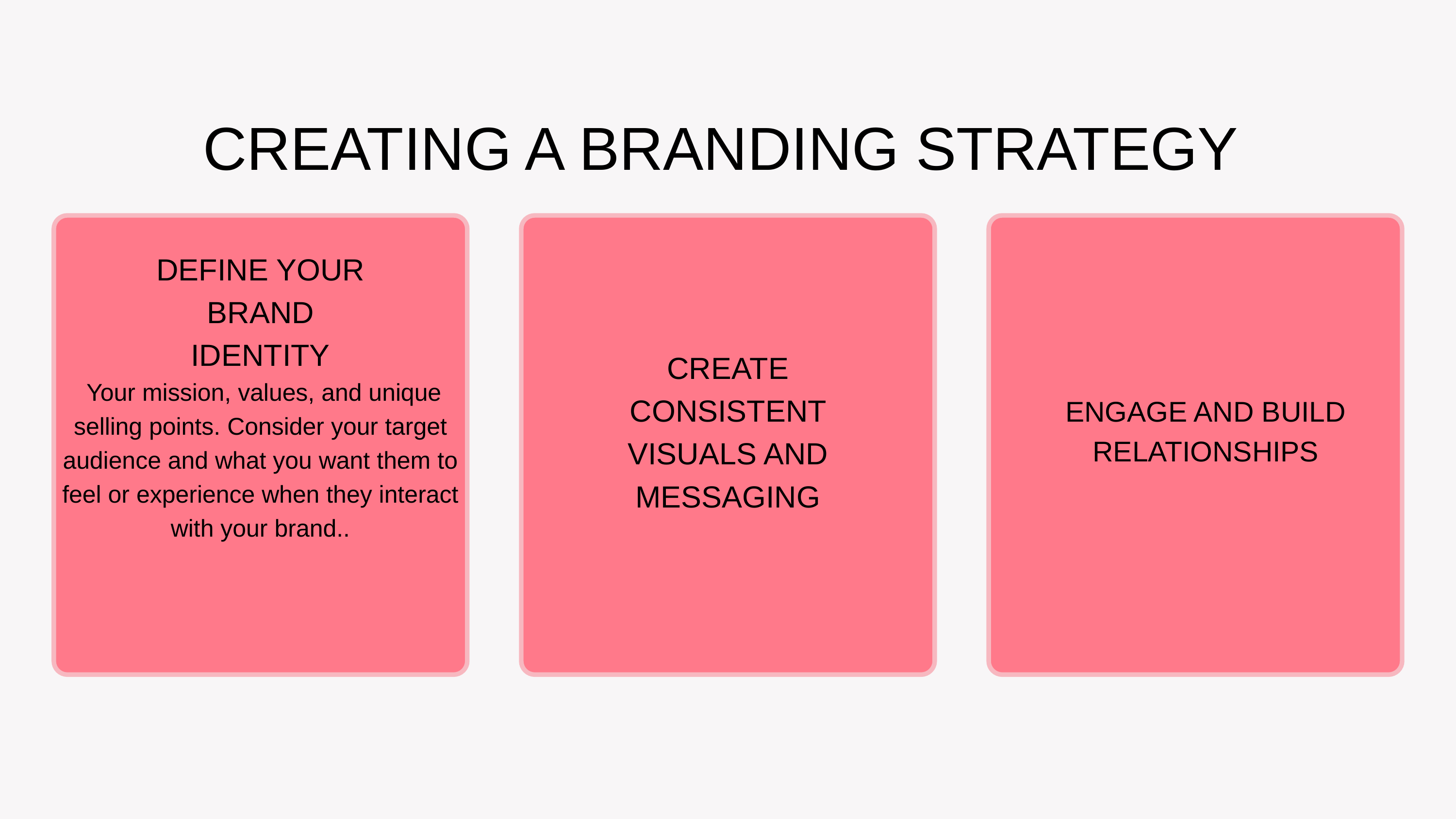

CREATING A BRANDING STRATEGY

 Your mission, values, and unique selling points. Consider your target audience and what you want them to feel or experience when they interact with your brand..

DEFINE YOUR BRAND IDENTITY
CREATE CONSISTENT VISUALS AND MESSAGING
ENGAGE AND BUILD RELATIONSHIPS